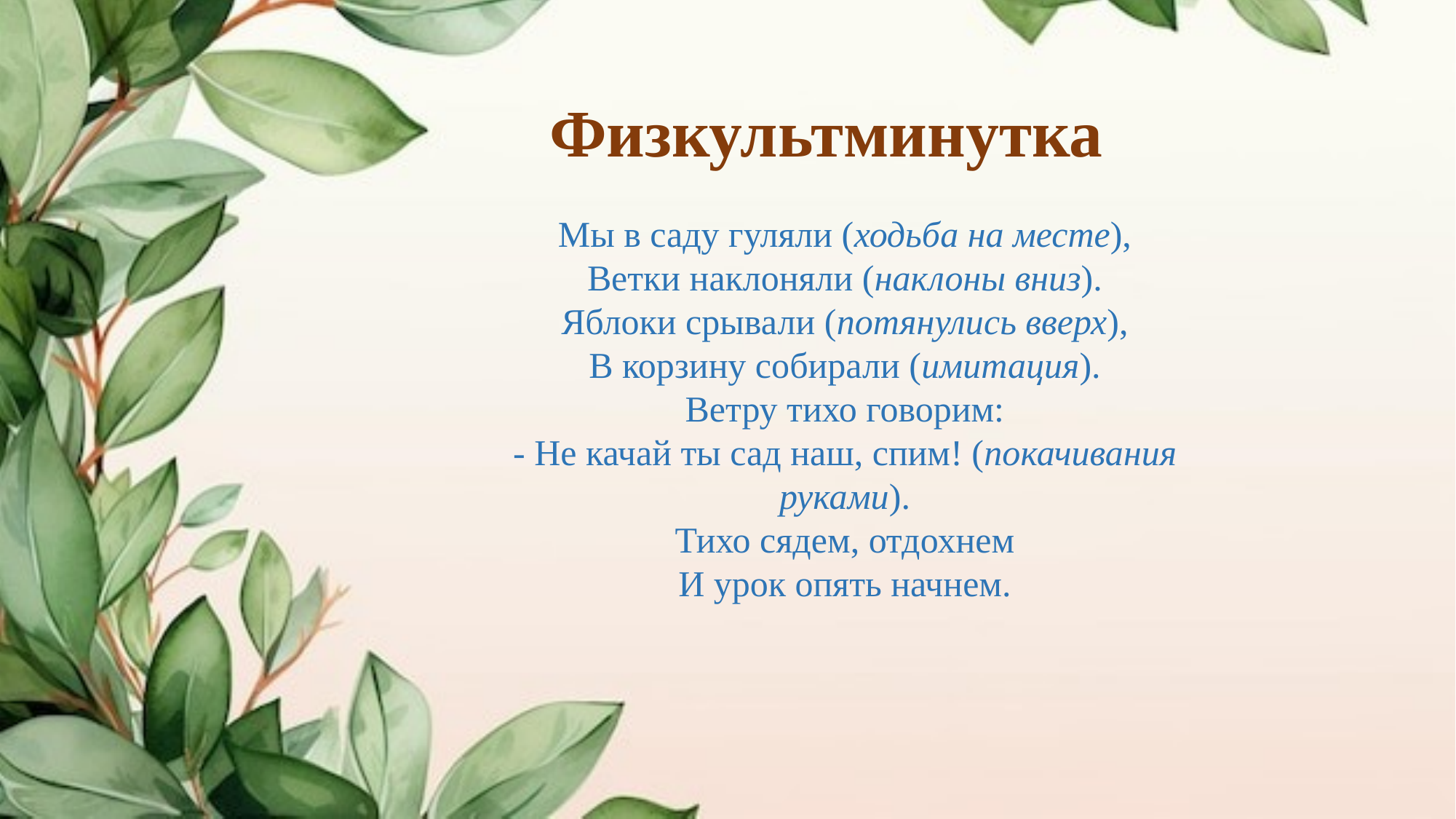

Физкультминутка
Мы в саду гуляли (ходьба на месте),
Ветки наклоняли (наклоны вниз).
Яблоки срывали (потянулись вверх),
В корзину собирали (имитация).
Ветру тихо говорим:
- Не качай ты сад наш, спим! (покачивания руками).
Тихо сядем, отдохнем
И урок опять начнем.